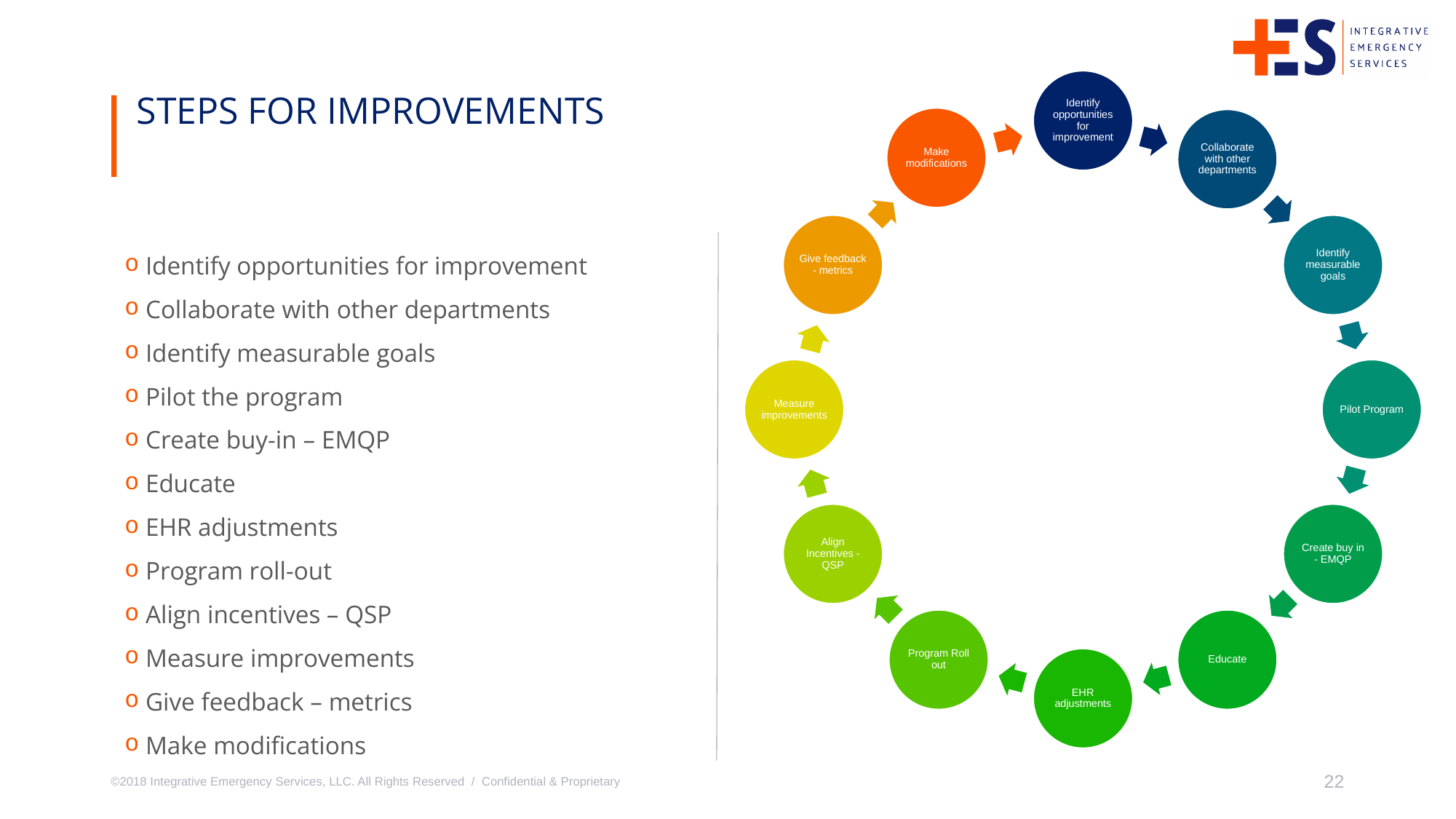

Identify opportunities for improvement

Collaborate with other departments

Identify measurable goals

Pilot Program

Create buy in - EMQP

Educate

EHR adjustments

Program Roll out

Align Incentives - QSP

Measure improvements

Give feedback - metrics

Make modifications

Steps for improvements
Identify opportunities for improvement
Collaborate with other departments
Identify measurable goals
Pilot the program
Create buy-in – EMQP
Educate
EHR adjustments
Program roll-out
Align incentives – QSP
Measure improvements
Give feedback – metrics
Make modifications

©2018 Integrative Emergency Services, LLC. All Rights Reserved  /  Confidential & Proprietary

22